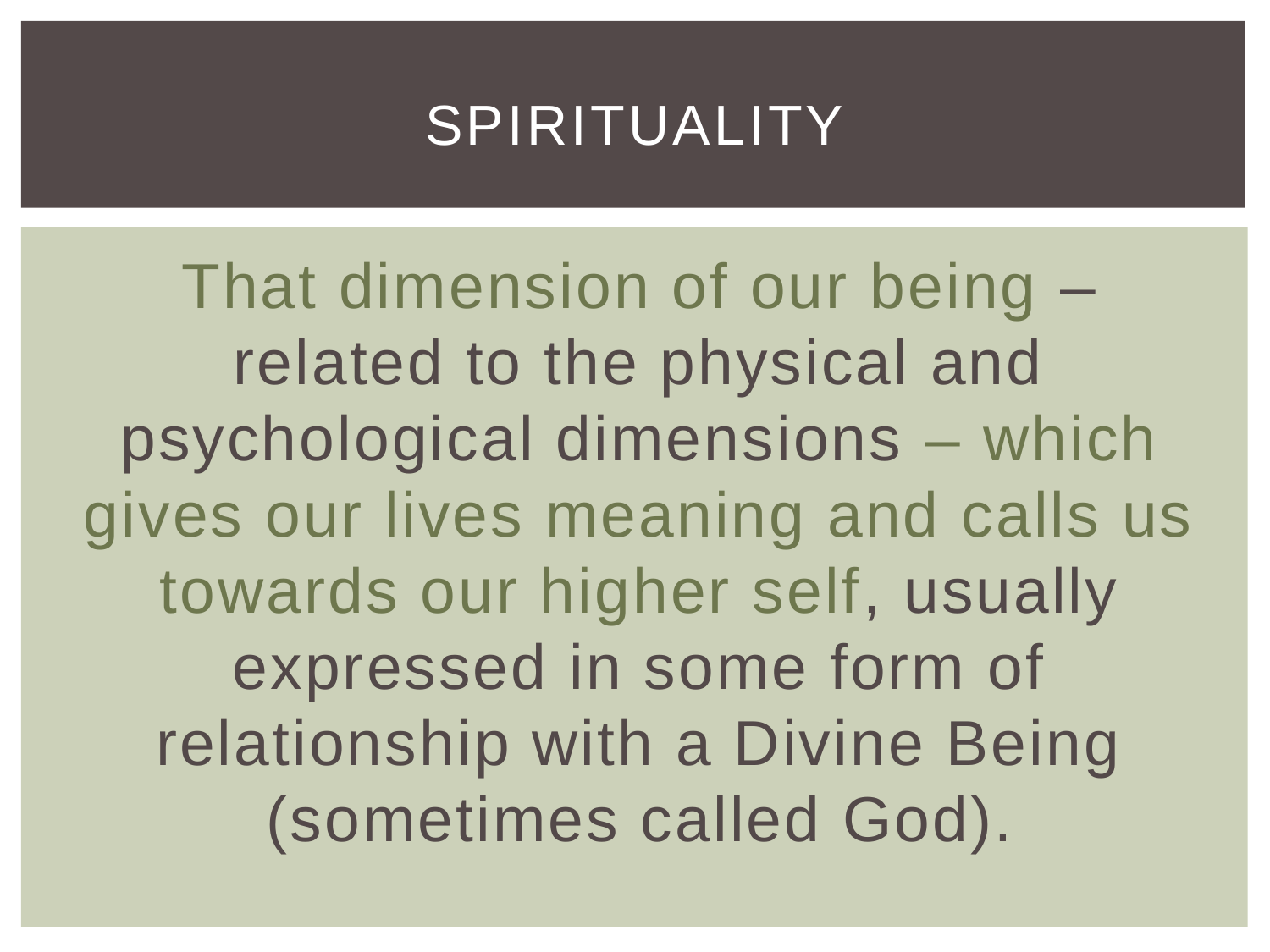

# Spirituality
That dimension of our being – related to the physical and psychological dimensions – which gives our lives meaning and calls us towards our higher self, usually expressed in some form of relationship with a Divine Being (sometimes called God).